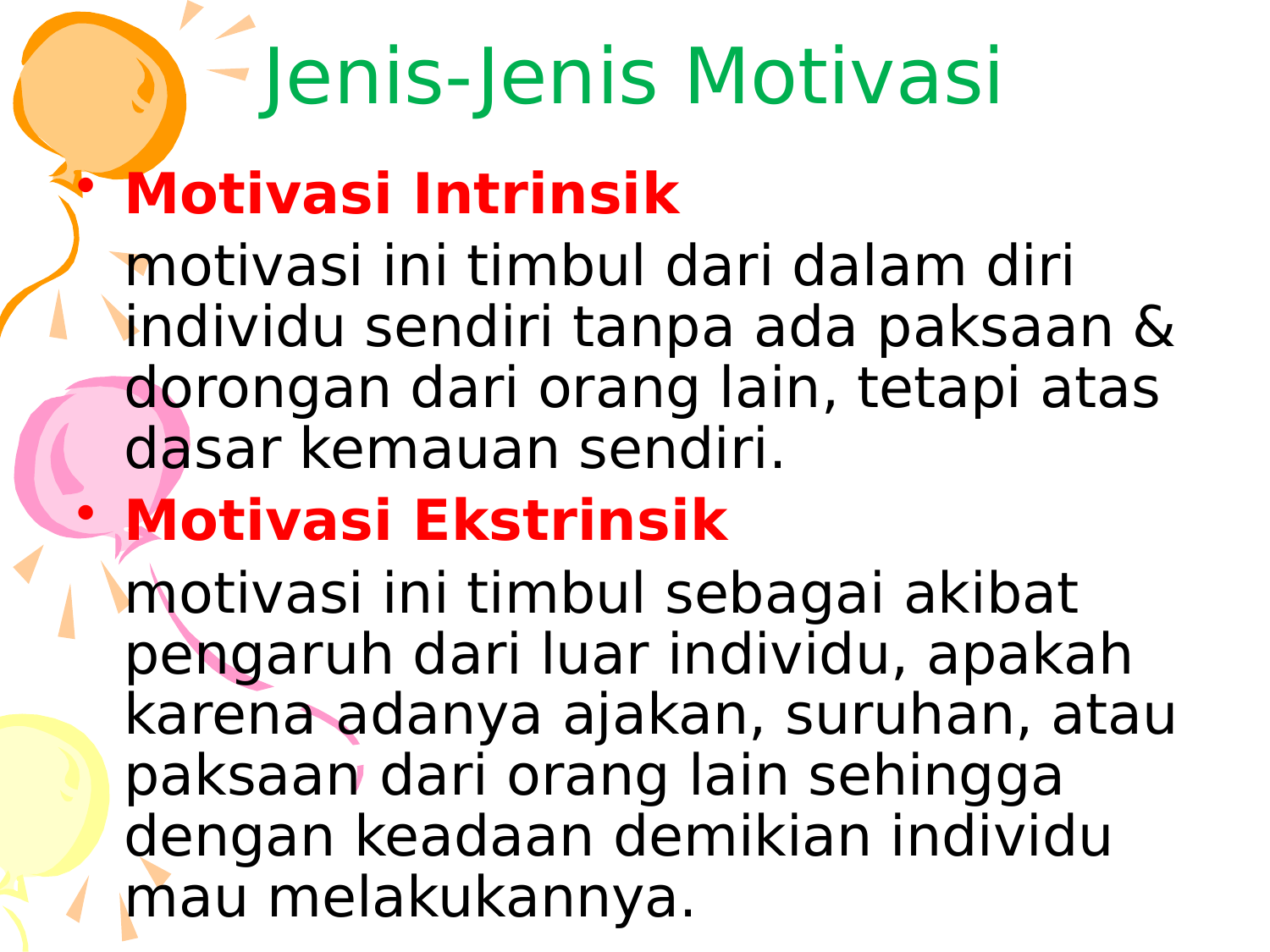

# Jenis-Jenis Motivasi
Motivasi Intrinsik
	motivasi ini timbul dari dalam diri individu sendiri tanpa ada paksaan & dorongan dari orang lain, tetapi atas dasar kemauan sendiri.
Motivasi Ekstrinsik
	motivasi ini timbul sebagai akibat pengaruh dari luar individu, apakah karena adanya ajakan, suruhan, atau paksaan dari orang lain sehingga dengan keadaan demikian individu mau melakukannya.